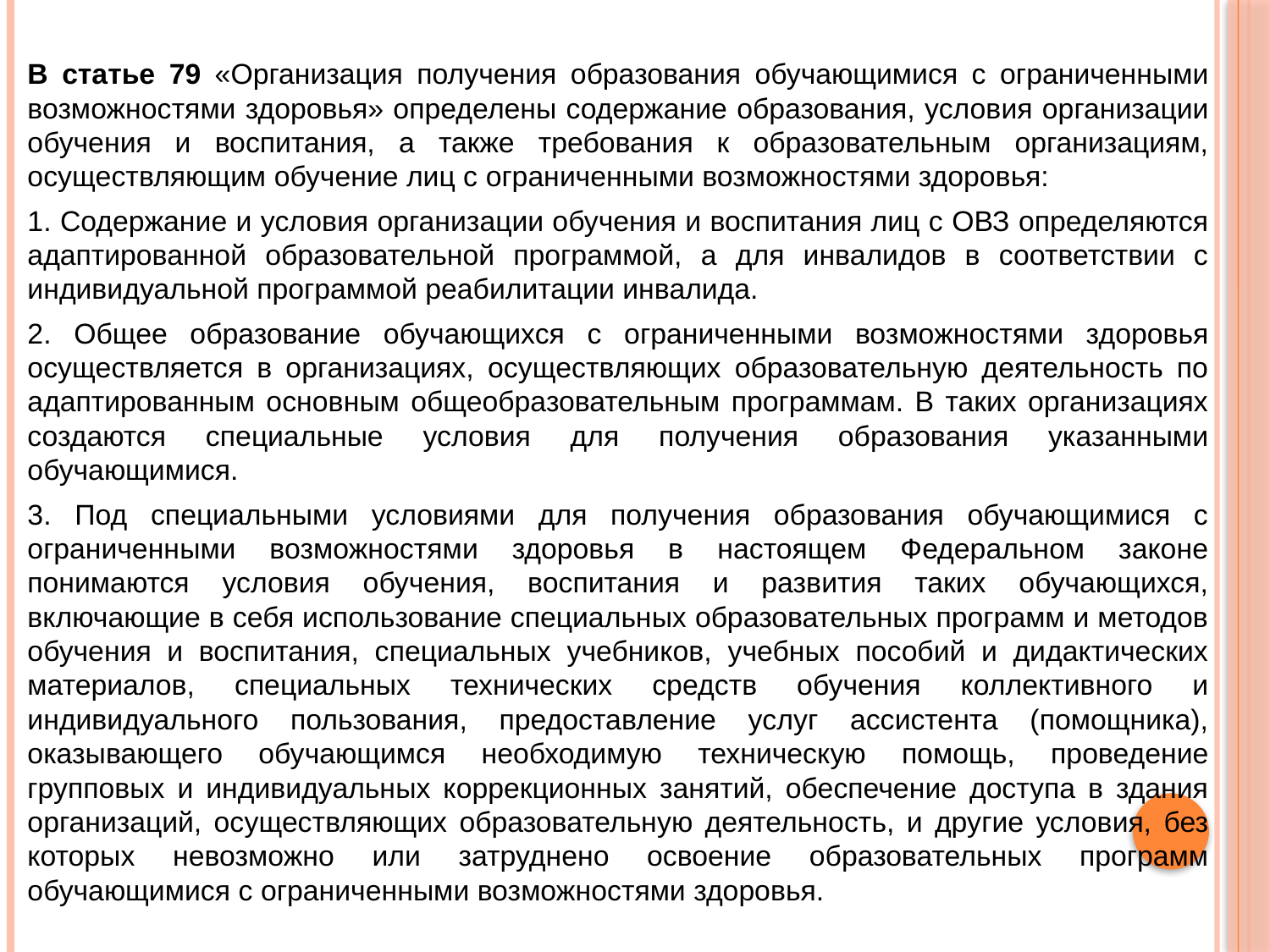

В статье 79 «Организация получения образования обучающимися с ограниченными возможностями здоровья» определены содержание образования, условия организации обучения и воспитания, а также требования к образовательным организациям, осуществляющим обучение лиц с ограниченными возможностями здоровья:
1. Содержание и условия организации обучения и воспитания лиц с ОВЗ определяются адаптированной образовательной программой, а для инвалидов в соответствии с индивидуальной программой реабилитации инвалида.
2. Общее образование обучающихся с ограниченными возможностями здоровья осуществляется в организациях, осуществляющих образовательную деятельность по адаптированным основным общеобразовательным программам. В таких организациях создаются специальные условия для получения образования указанными обучающимися.
3. Под специальными условиями для получения образования обучающимися с ограниченными возможностями здоровья в настоящем Федеральном законе понимаются условия обучения, воспитания и развития таких обучающихся, включающие в себя использование специальных образовательных программ и методов обучения и воспитания, специальных учебников, учебных пособий и дидактических материалов, специальных технических средств обучения коллективного и индивидуального пользования, предоставление услуг ассистента (помощника), оказывающего обучающимся необходимую техническую помощь, проведение групповых и индивидуальных коррекционных занятий, обеспечение доступа в здания организаций, осуществляющих образовательную деятельность, и другие условия, без которых невозможно или затруднено освоение образовательных программ обучающимися с ограниченными возможностями здоровья.